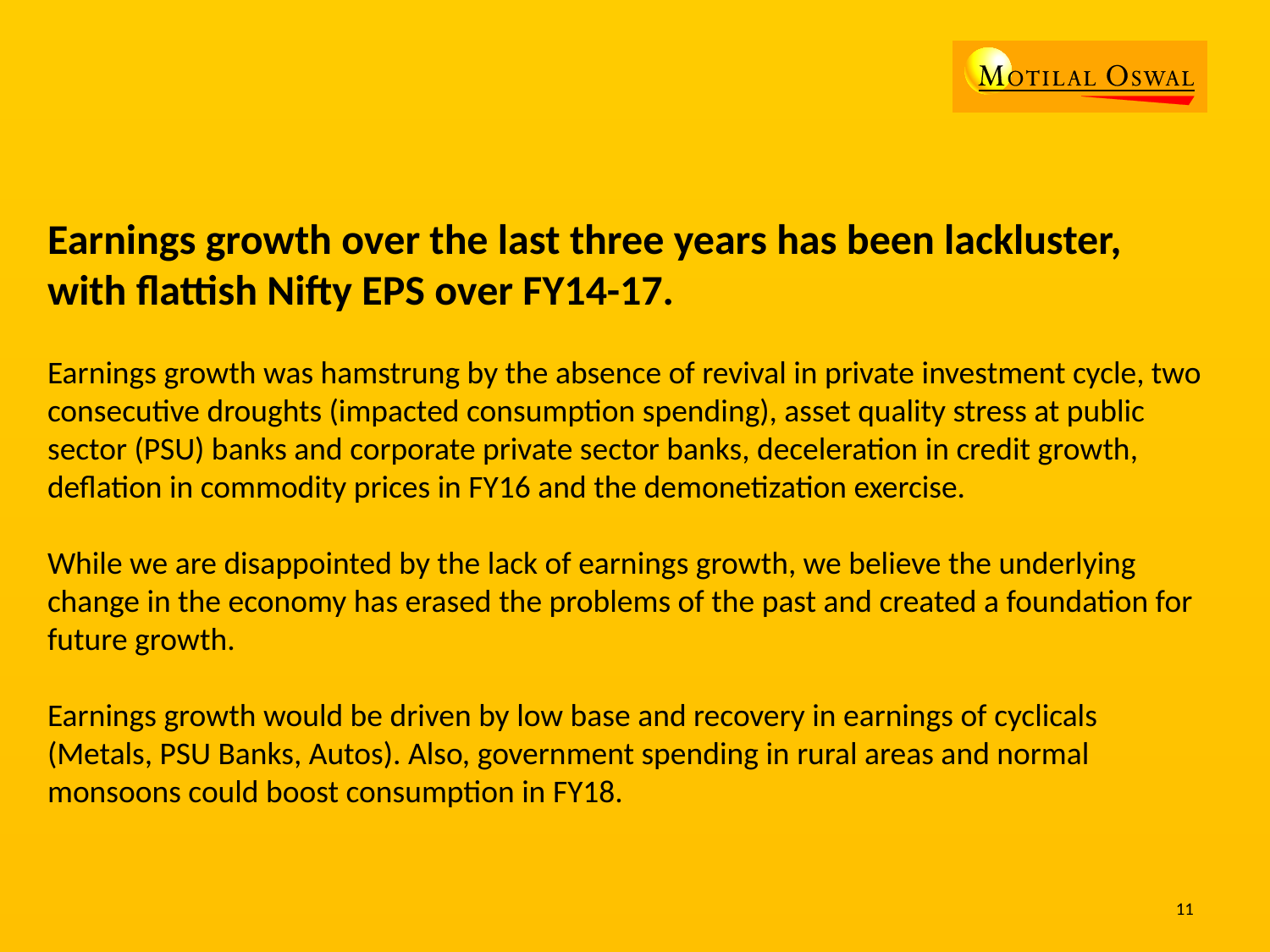

Earnings growth over the last three years has been lackluster, with flattish Nifty EPS over FY14-17.

Earnings growth was hamstrung by the absence of revival in private investment cycle, two consecutive droughts (impacted consumption spending), asset quality stress at public sector (PSU) banks and corporate private sector banks, deceleration in credit growth, deflation in commodity prices in FY16 and the demonetization exercise.

While we are disappointed by the lack of earnings growth, we believe the underlying change in the economy has erased the problems of the past and created a foundation for future growth.

Earnings growth would be driven by low base and recovery in earnings of cyclicals (Metals, PSU Banks, Autos). Also, government spending in rural areas and normal monsoons could boost consumption in FY18.
11